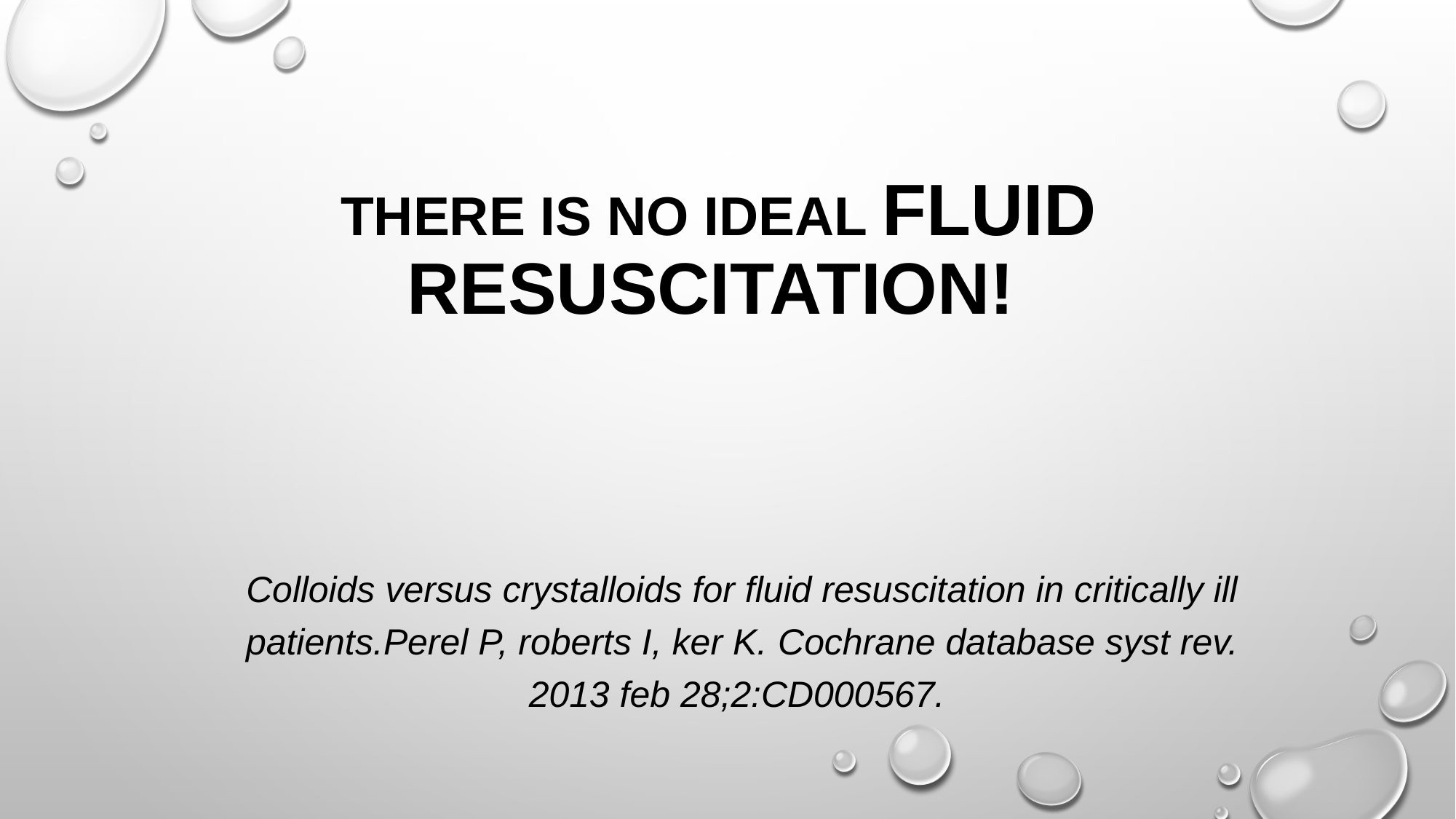

# There is no ideal Fluid resuscitation!
Colloids versus crystalloids for fluid resuscitation in critically ill patients.Perel P, roberts I, ker K. Cochrane database syst rev. 2013 feb 28;2:CD000567.